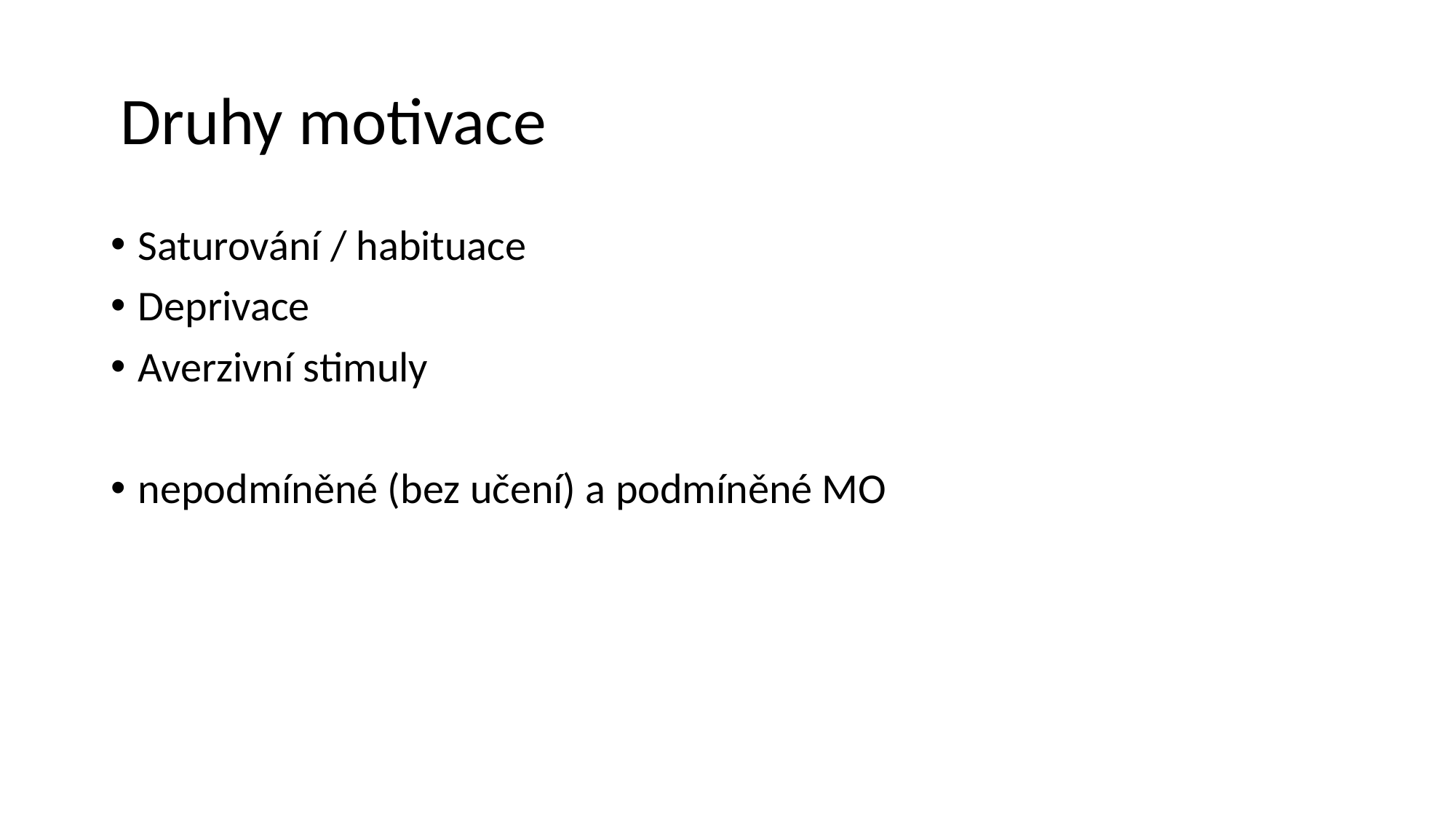

# Druhy motivace
Saturování / habituace
Deprivace
Averzivní stimuly

nepodmíněné (bez učení) a podmíněné MO